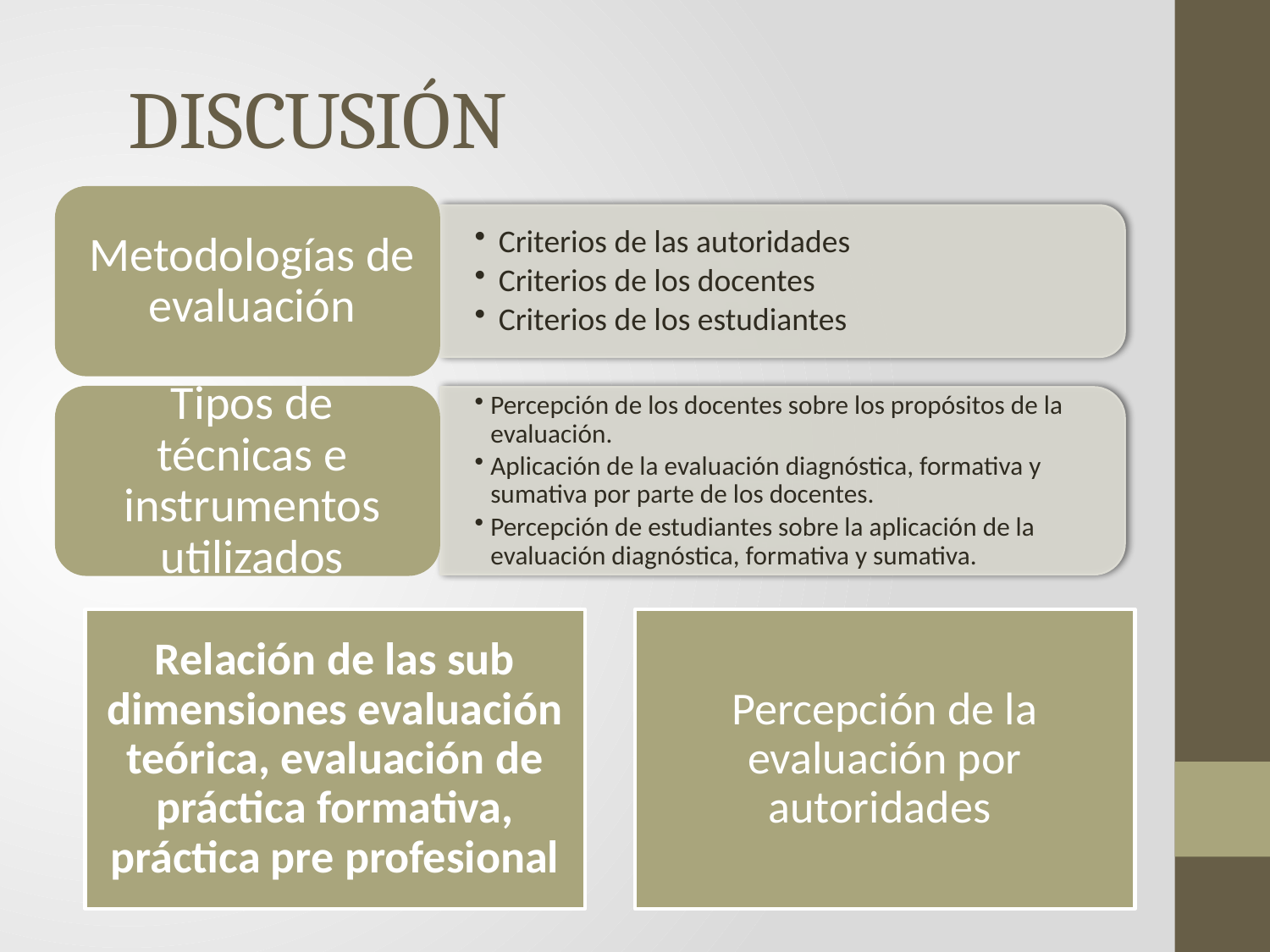

# DISCUSIÓN
Criterios de las autoridades
Criterios de los docentes
Criterios de los estudiantes
Metodologías de evaluación
Percepción de los docentes sobre los propósitos de la evaluación.
Aplicación de la evaluación diagnóstica, formativa y sumativa por parte de los docentes.
Percepción de estudiantes sobre la aplicación de la evaluación diagnóstica, formativa y sumativa.
Tipos de técnicas e instrumentos utilizados
Relación de las sub dimensiones evaluación teórica, evaluación de práctica formativa, práctica pre profesional
Percepción de la evaluación por autoridades